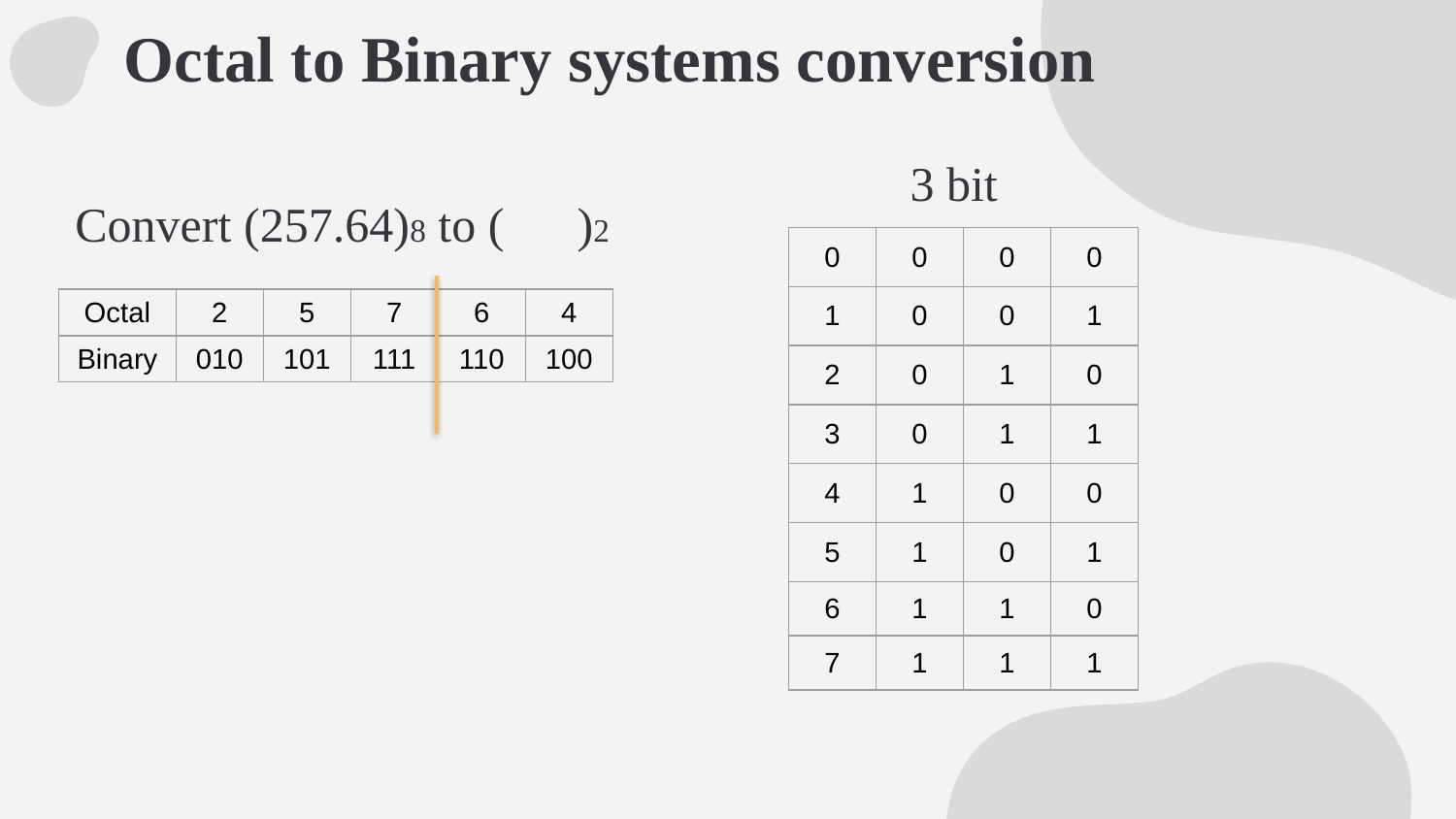

# Octal to Binary systems conversion
3 bit
Convert (257.64)8 to (      )2
| 0 | 0 | 0 | 0 |
| --- | --- | --- | --- |
| 1 | 0 | 0 | 1 |
| 2 | 0 | 1 | 0 |
| 3 | 0 | 1 | 1 |
| 4 | 1 | 0 | 0 |
| 5 | 1 | 0 | 1 |
| 6 | 1 | 1 | 0 |
| 7 | 1 | 1 | 1 |
| Octal | 2 | 5 | 7 | 6 | 4 |
| --- | --- | --- | --- | --- | --- |
| Binary | 010 | 101 | 111 | 110 | 100 |